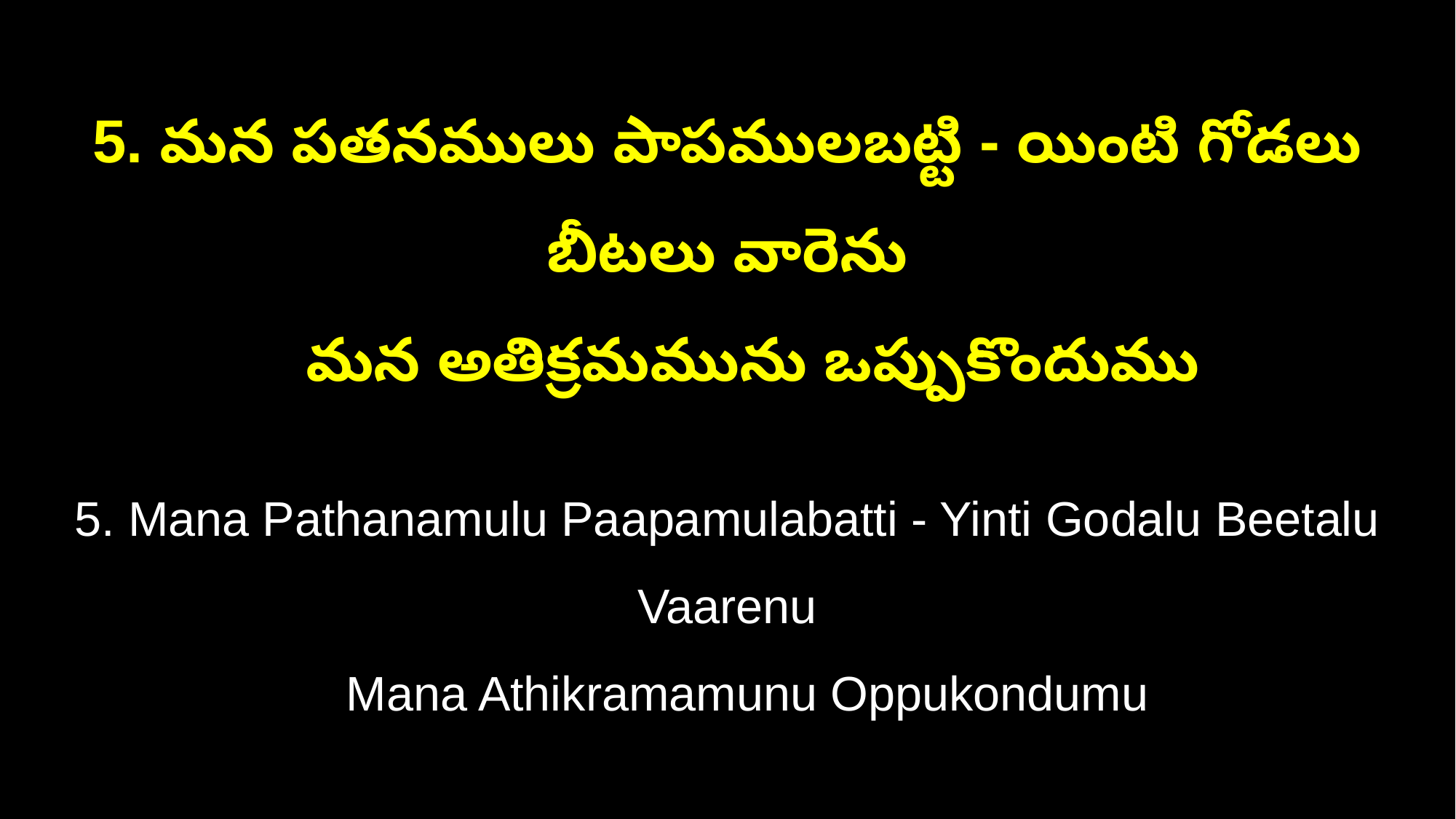

5. మన పతనములు పాపములబట్టి - యింటి గోడలు బీటలు వారెను
   మన అతిక్రమమును ఒప్పుకొందుము
5. Mana Pathanamulu Paapamulabatti - Yinti Godalu Beetalu Vaarenu
   Mana Athikramamunu Oppukondumu